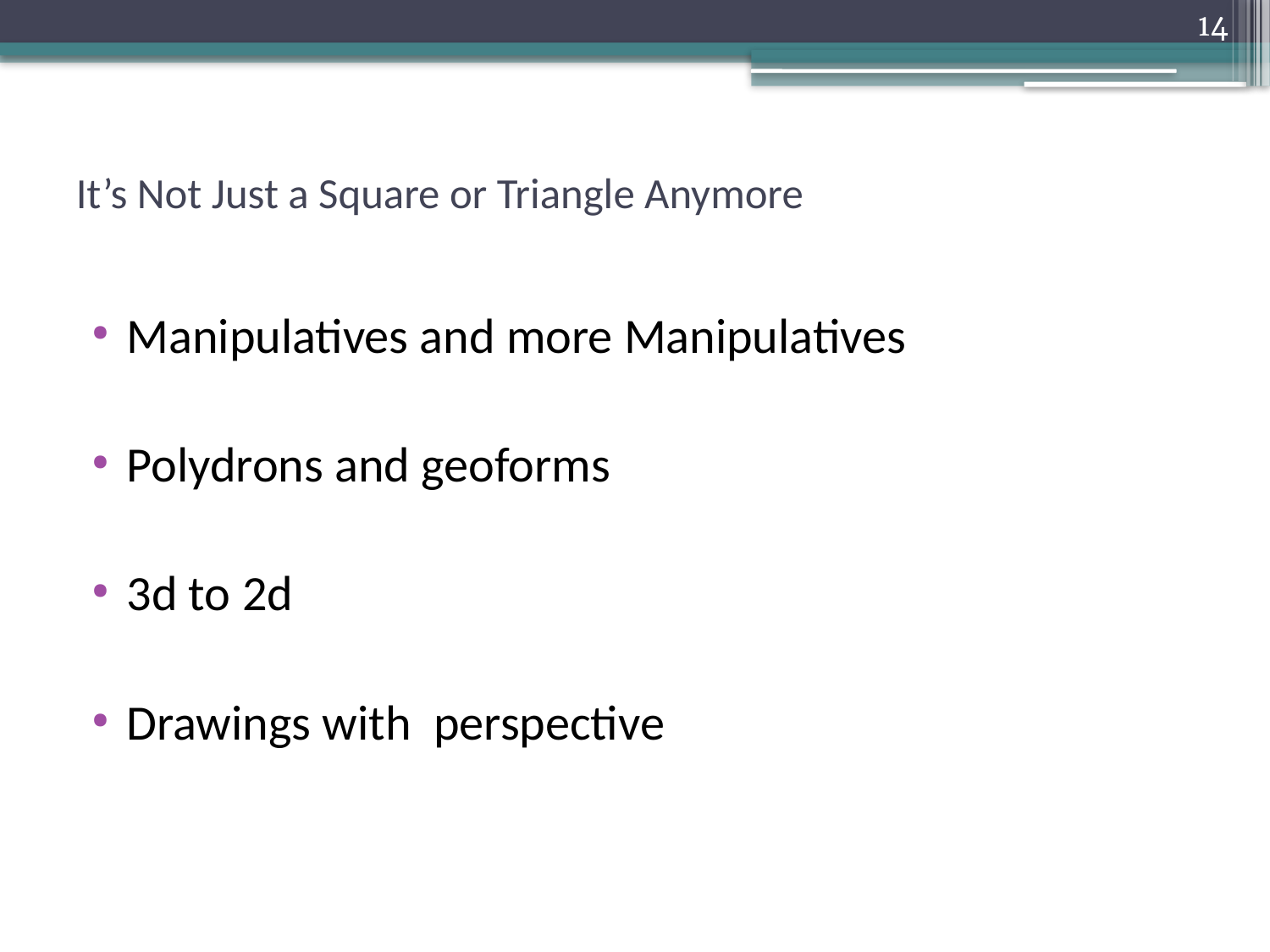

14
# It’s Not Just a Square or Triangle Anymore

Manipulatives and more Manipulatives

Polydrons and geoforms

3d to 2d

Drawings with  perspective